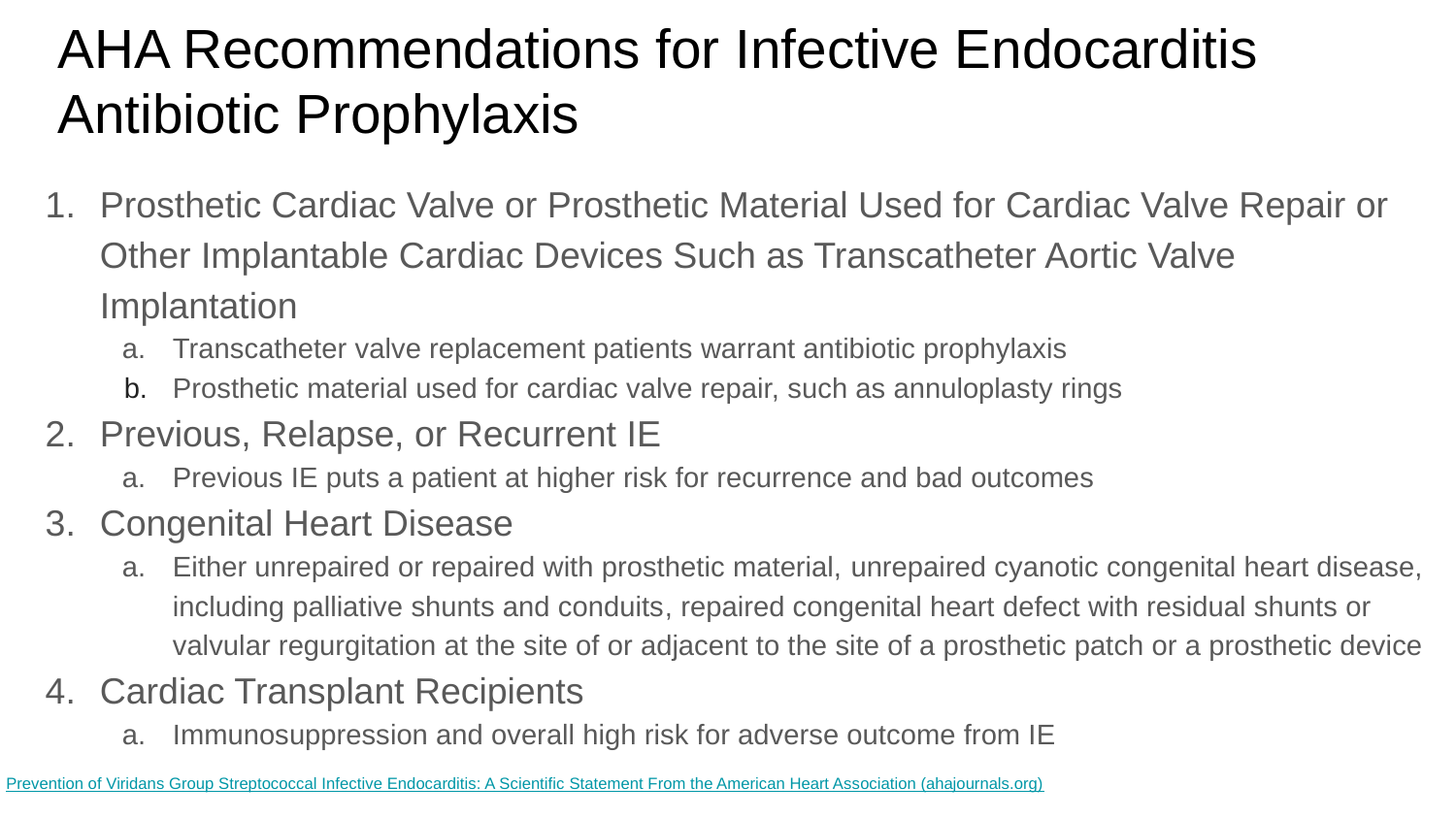

# AHA Recommendations for Infective Endocarditis Antibiotic Prophylaxis
Prosthetic Cardiac Valve or Prosthetic Material Used for Cardiac Valve Repair or Other Implantable Cardiac Devices Such as Transcatheter Aortic Valve Implantation
Transcatheter valve replacement patients warrant antibiotic prophylaxis
Prosthetic material used for cardiac valve repair, such as annuloplasty rings
Previous, Relapse, or Recurrent IE
Previous IE puts a patient at higher risk for recurrence and bad outcomes
Congenital Heart Disease
Either unrepaired or repaired with prosthetic material, ﻿﻿unrepaired cyanotic congenital heart disease, including palliative shunts and conduits﻿﻿, repaired congenital heart defect with residual shunts or valvular regurgitation at the site of or adjacent to the site of a prosthetic patch or a prosthetic device
Cardiac Transplant Recipients
Immunosuppression and overall high risk for adverse outcome from IE
Prevention of Viridans Group Streptococcal Infective Endocarditis: A Scientific Statement From the American Heart Association (ahajournals.org)